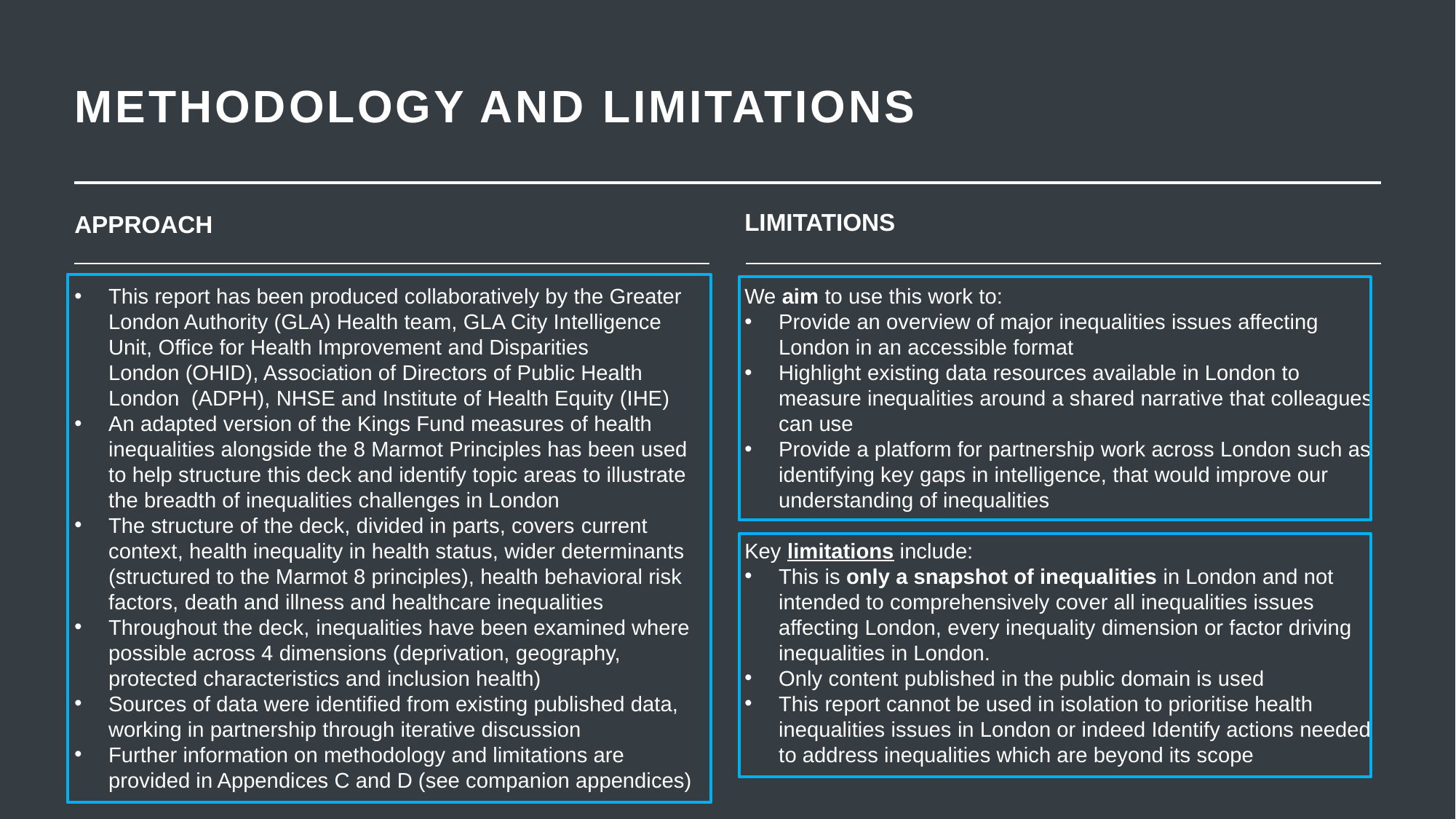

METHODOLOGY AND LIMITATIONS
LIMITATIONS
APPROACH

This report has been produced collaboratively by the Greater London Authority (GLA) Health team, GLA City Intelligence Unit, Office for Health Improvement and Disparities London (OHID), Association of Directors of Public Health London  (ADPH), NHSE and Institute of Health Equity (IHE)
An adapted version of the Kings Fund measures of health inequalities alongside the 8 Marmot Principles has been used to help structure this deck and identify topic areas to illustrate the breadth of inequalities challenges in London
The structure of the deck, divided in parts, covers current context, health inequality in health status, wider determinants (structured to the Marmot 8 principles), health behavioral risk factors, death and illness and healthcare inequalities
Throughout the deck, inequalities have been examined where possible across 4 dimensions (deprivation, geography, protected characteristics and inclusion health)
Sources of data were identified from existing published data, working in partnership through iterative discussion
Further information on methodology and limitations are provided in Appendices C and D (see companion appendices)

We aim to use this work to:
Provide an overview of major inequalities issues affecting London in an accessible format
Highlight existing data resources available in London to measure inequalities around a shared narrative that colleagues can use
Provide a platform for partnership work across London such as identifying key gaps in intelligence, that would improve our  understanding of inequalities

Key limitations include:
This is only a snapshot of inequalities in London and not intended to comprehensively cover all inequalities issues affecting London, every inequality dimension or factor driving inequalities in London.
Only content published in the public domain is used
This report cannot be used in isolation to prioritise health inequalities issues in London or indeed Identify actions needed to address inequalities which are beyond its scope